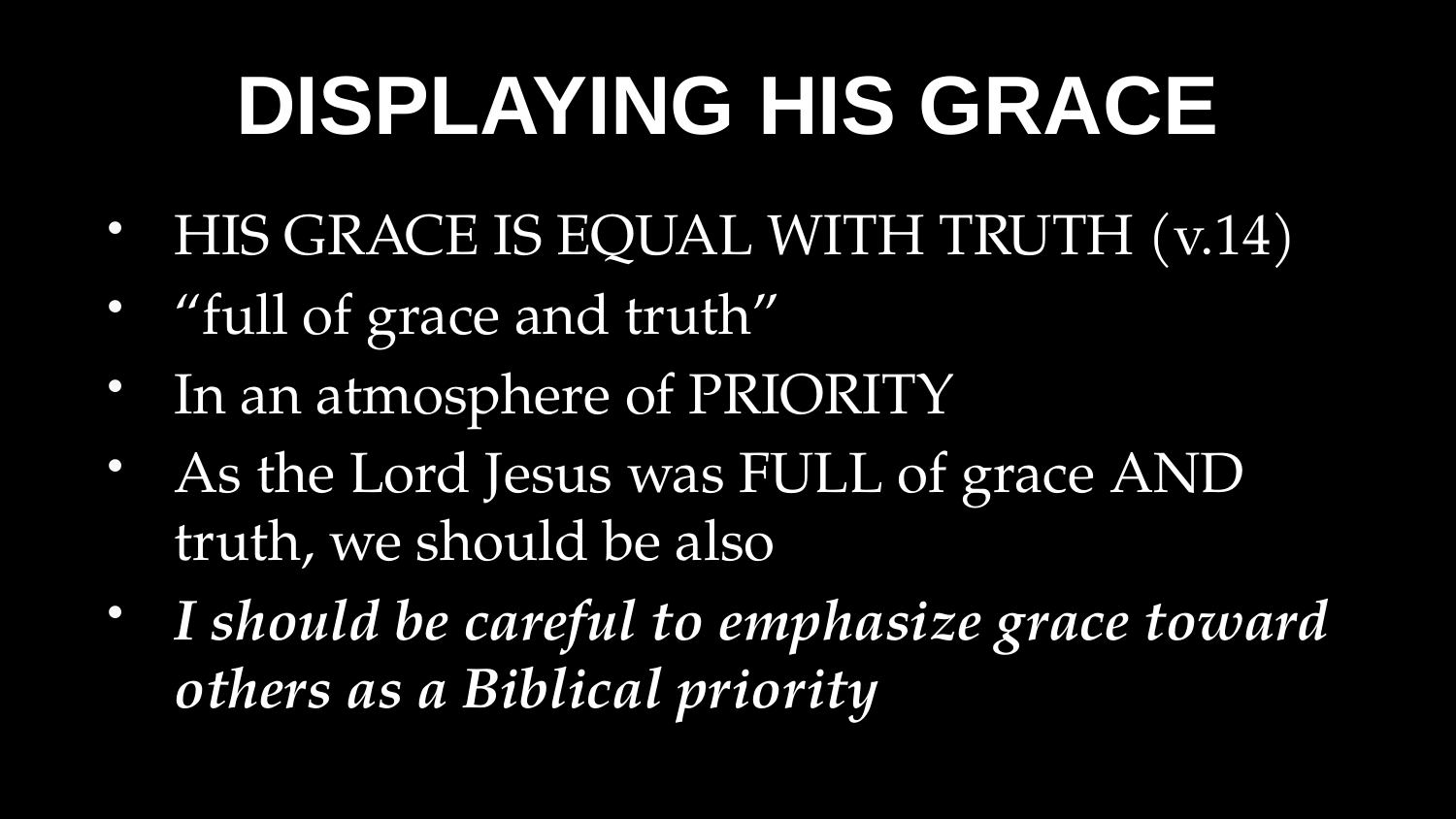

# DISPLAYING HIS GRACE
HIS GRACE IS EQUAL WITH TRUTH (v.14)
“full of grace and truth”
In an atmosphere of PRIORITY
As the Lord Jesus was FULL of grace AND truth, we should be also
I should be careful to emphasize grace toward others as a Biblical priority